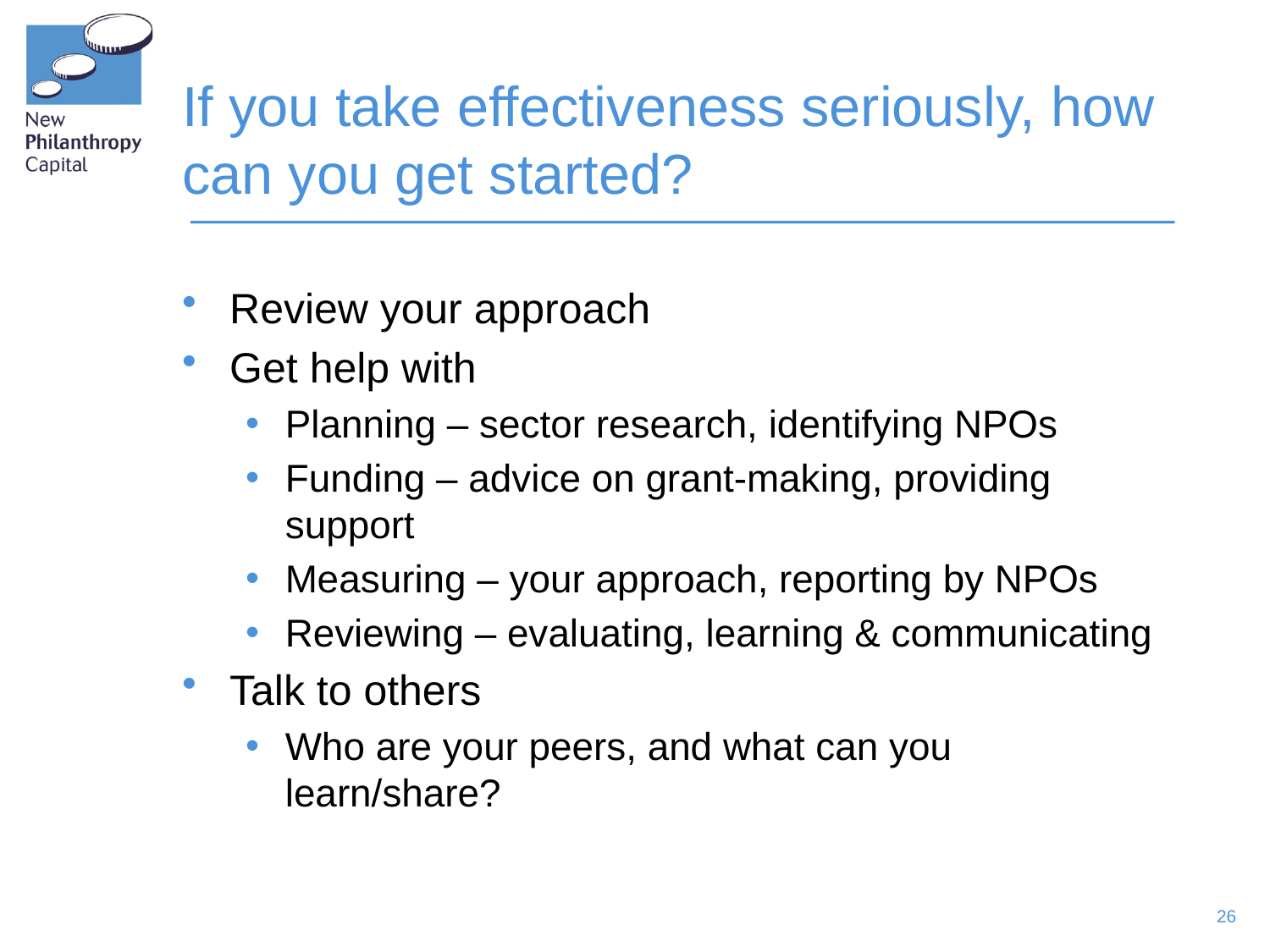

# If you take effectiveness seriously, how can you get started?
Review your approach
Get help with
Planning – sector research, identifying NPOs
Funding – advice on grant-making, providing support
Measuring – your approach, reporting by NPOs
Reviewing – evaluating, learning & communicating
Talk to others
Who are your peers, and what can you learn/share?
26